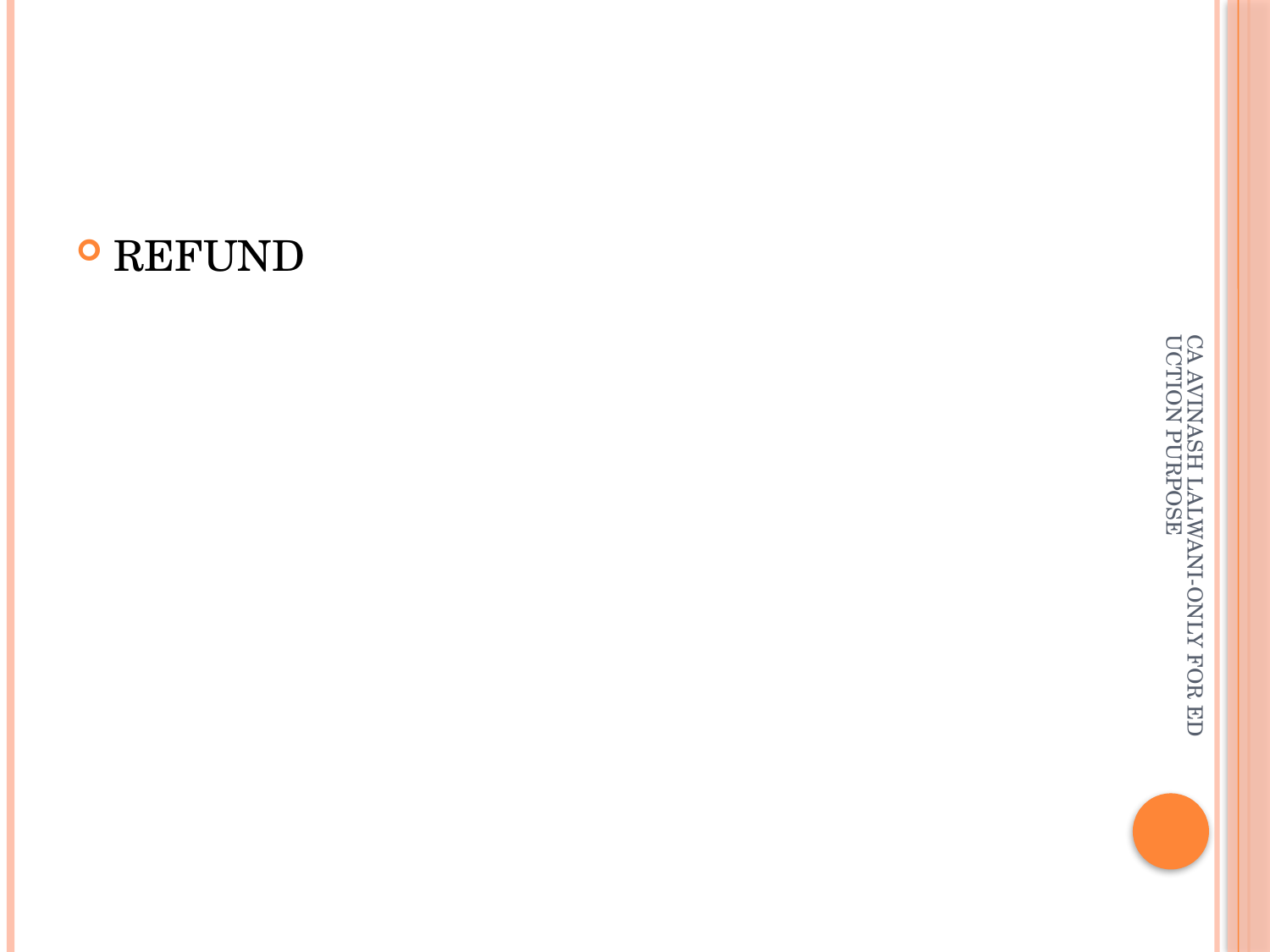

#
REFUND
CA AVINASH LALWANI-ONLY FOR EDUCTION PURPOSE